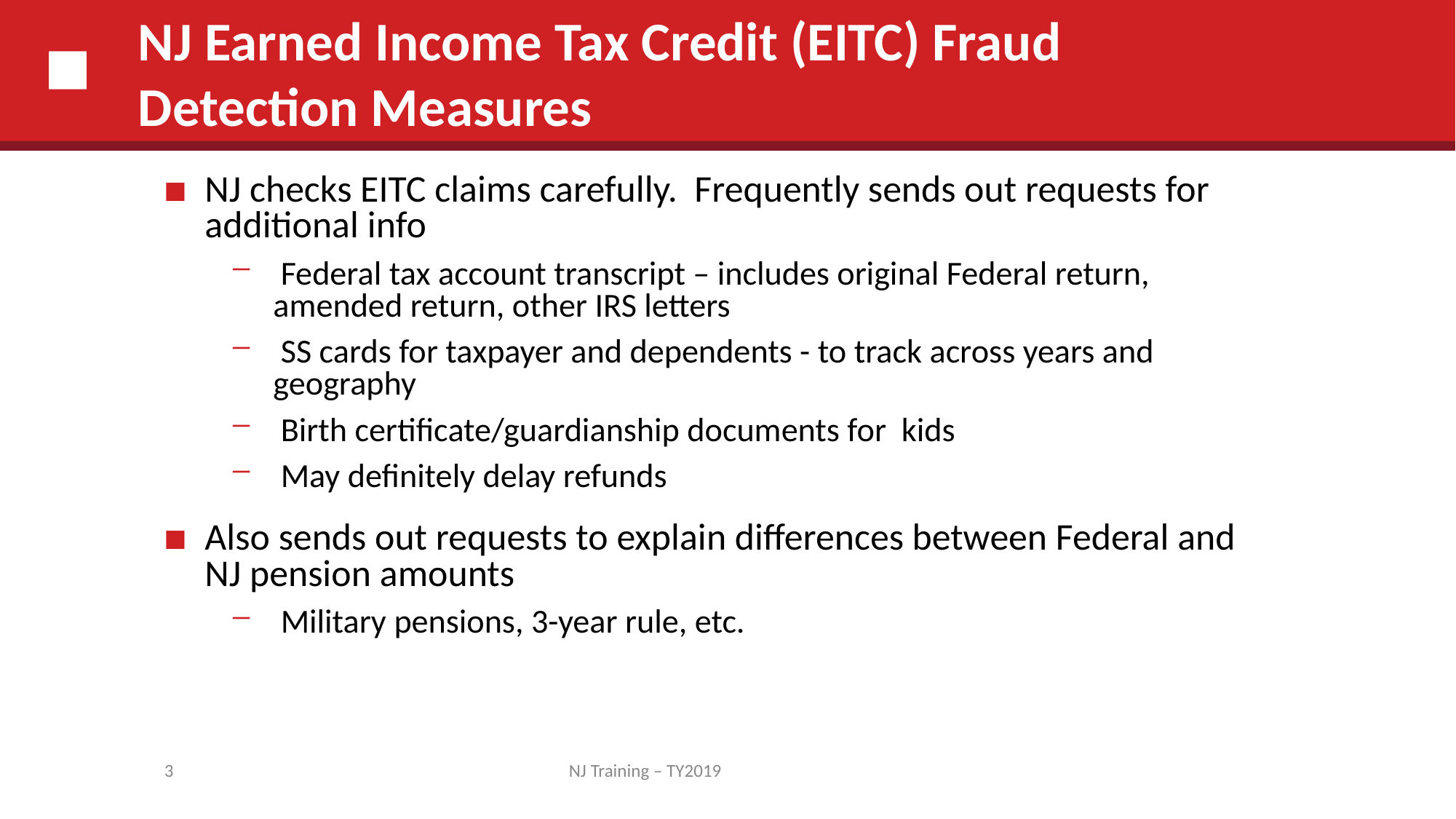

# NJ Earned Income Tax Credit (EITC) Fraud Detection Measures
NJ checks EITC claims carefully.  Frequently sends out requests for additional info
 Federal tax account transcript – includes original Federal return, amended return, other IRS letters
 SS cards for taxpayer and dependents - to track across years and geography
 Birth certificate/guardianship documents for  kids
 May definitely delay refunds
Also sends out requests to explain differences between Federal and NJ pension amounts
 Military pensions, 3-year rule, etc.
3
NJ Training – TY2019